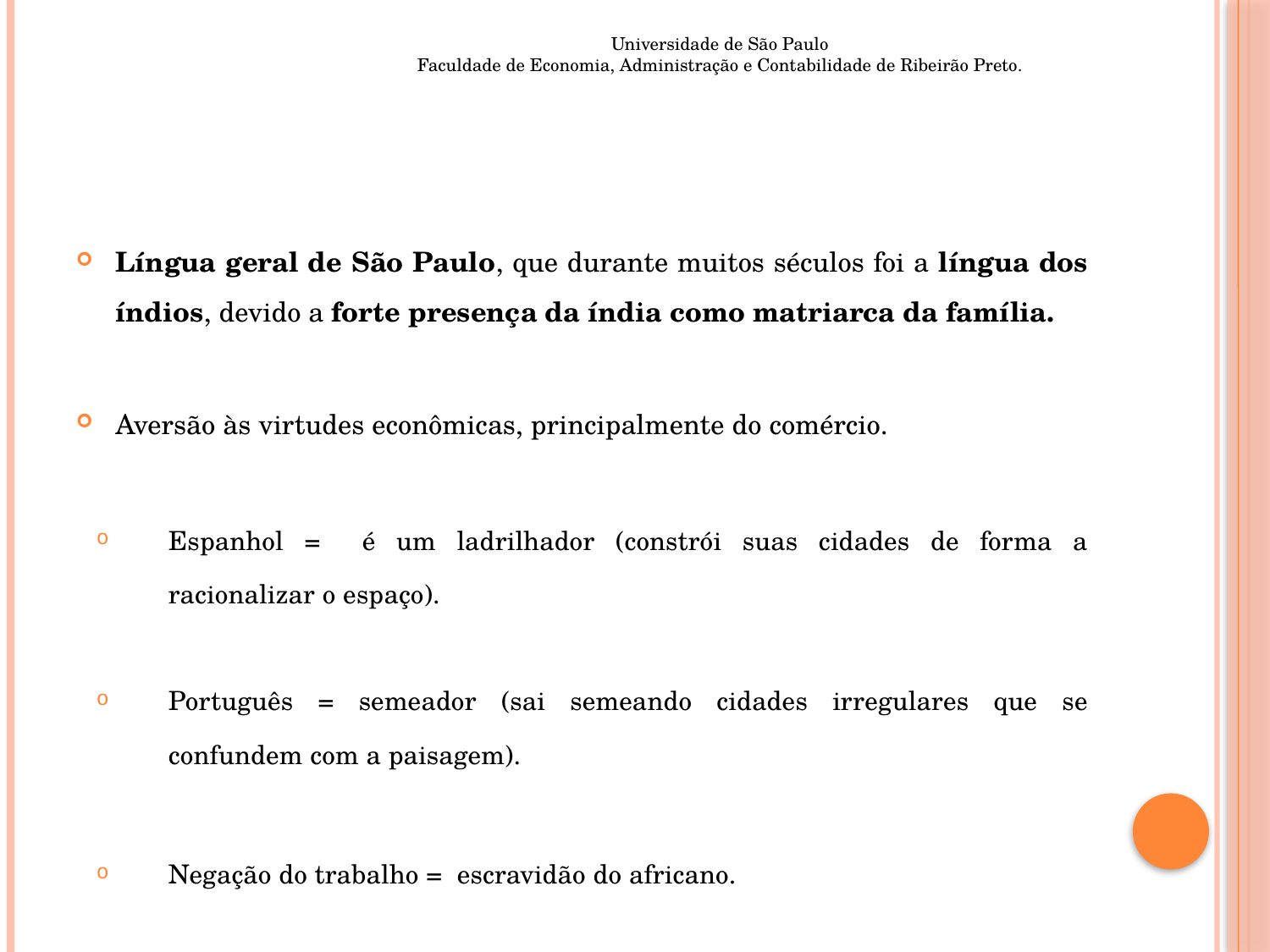

Universidade de São Paulo
Faculdade de Economia, Administração e Contabilidade de Ribeirão Preto.
#
Língua geral de São Paulo, que durante muitos séculos foi a língua dos índios, devido a forte presença da índia como matriarca da família.

Aversão às virtudes econômicas, principalmente do comércio.

Espanhol =  é um ladrilhador (constrói suas cidades de forma a racionalizar o espaço).

Português = semeador (sai semeando cidades irregulares que se confundem com a paisagem).

Negação do trabalho =  escravidão do africano.